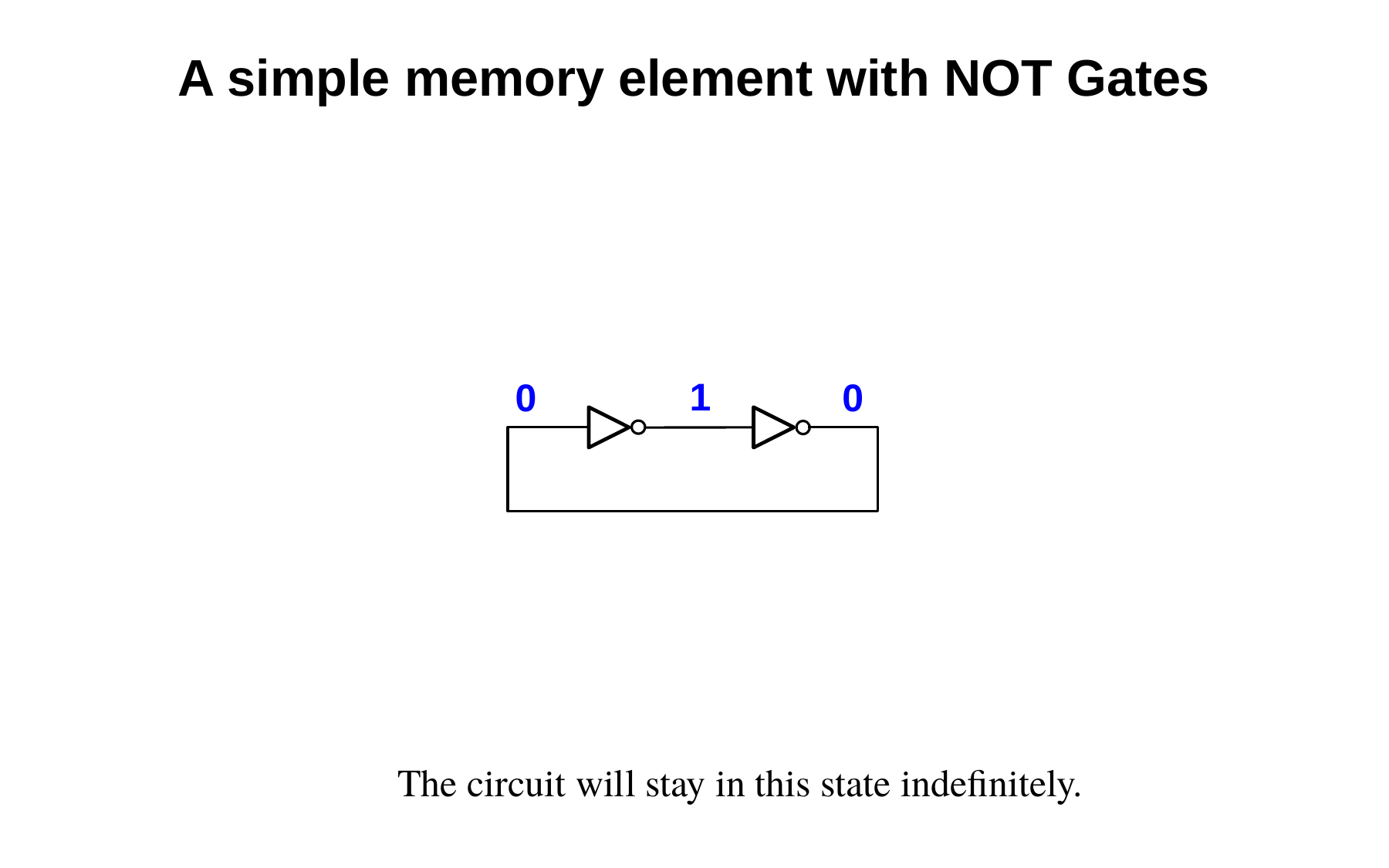

A simple memory element with NOT Gates
1
0
0

The circuit will stay in this state indefinitely.